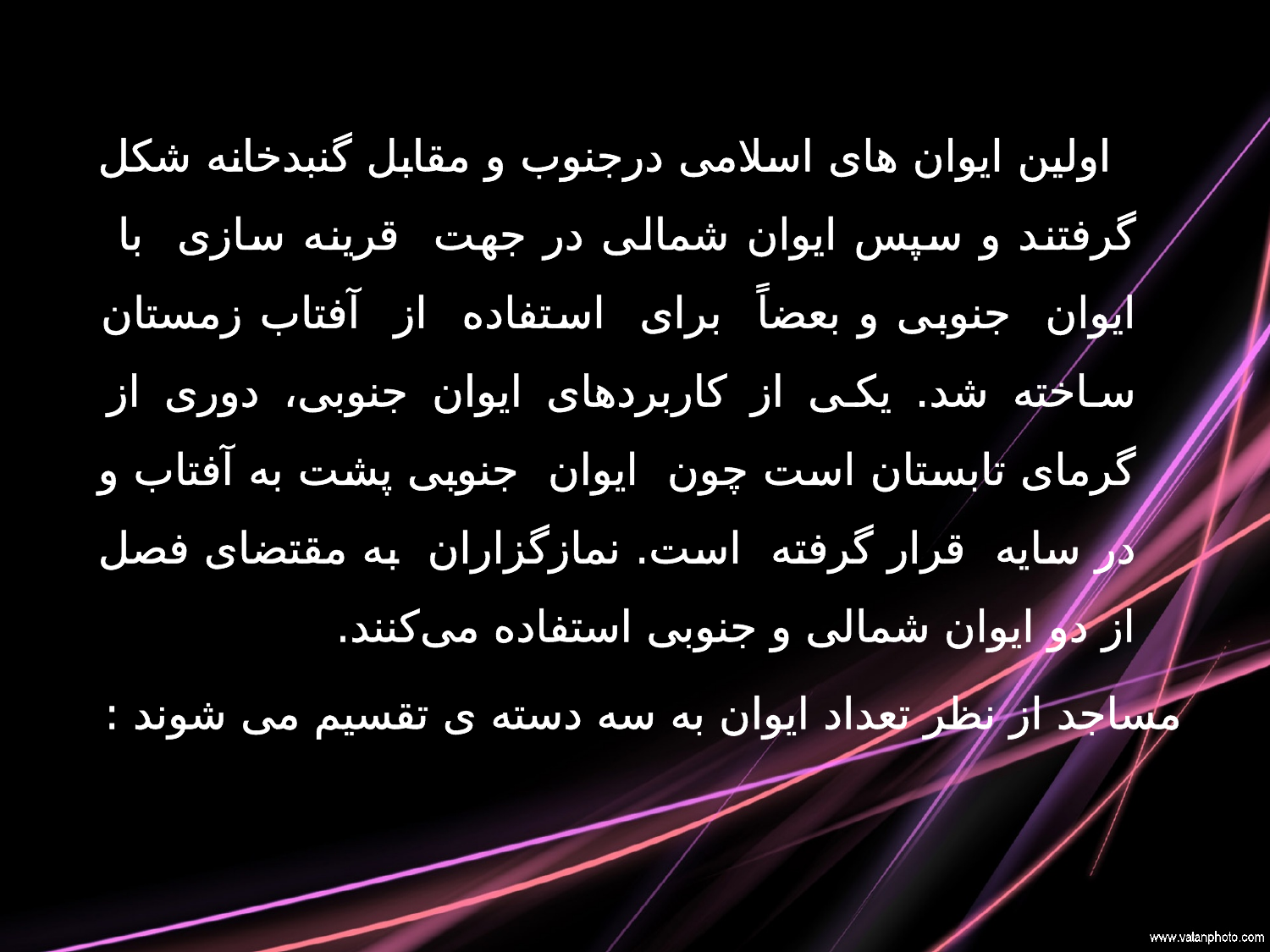

اولین ایوان های اسلامی درجنوب و مقابل گنبدخانه شكل گرفتند و سپس ایوان شمالی در جهت  قرینه سازی  با  ایوان  جنوبی و بعضاً  برای  استفاده  از  آفتاب زمستان ساخته شد. یكی از كاربردهای ایوان جنوبی، دوری از گرمای تابستان است چون  ایوان  جنوبی پشت به آفتاب و در سایه  قرار گرفته  است. نمازگزاران  به مقتضای فصل از دو ایوان شمالی و جنوبی استفاده می‌كنند.
مساجد از نظر تعداد ایوان به سه دسته ی تقسیم می شوند :